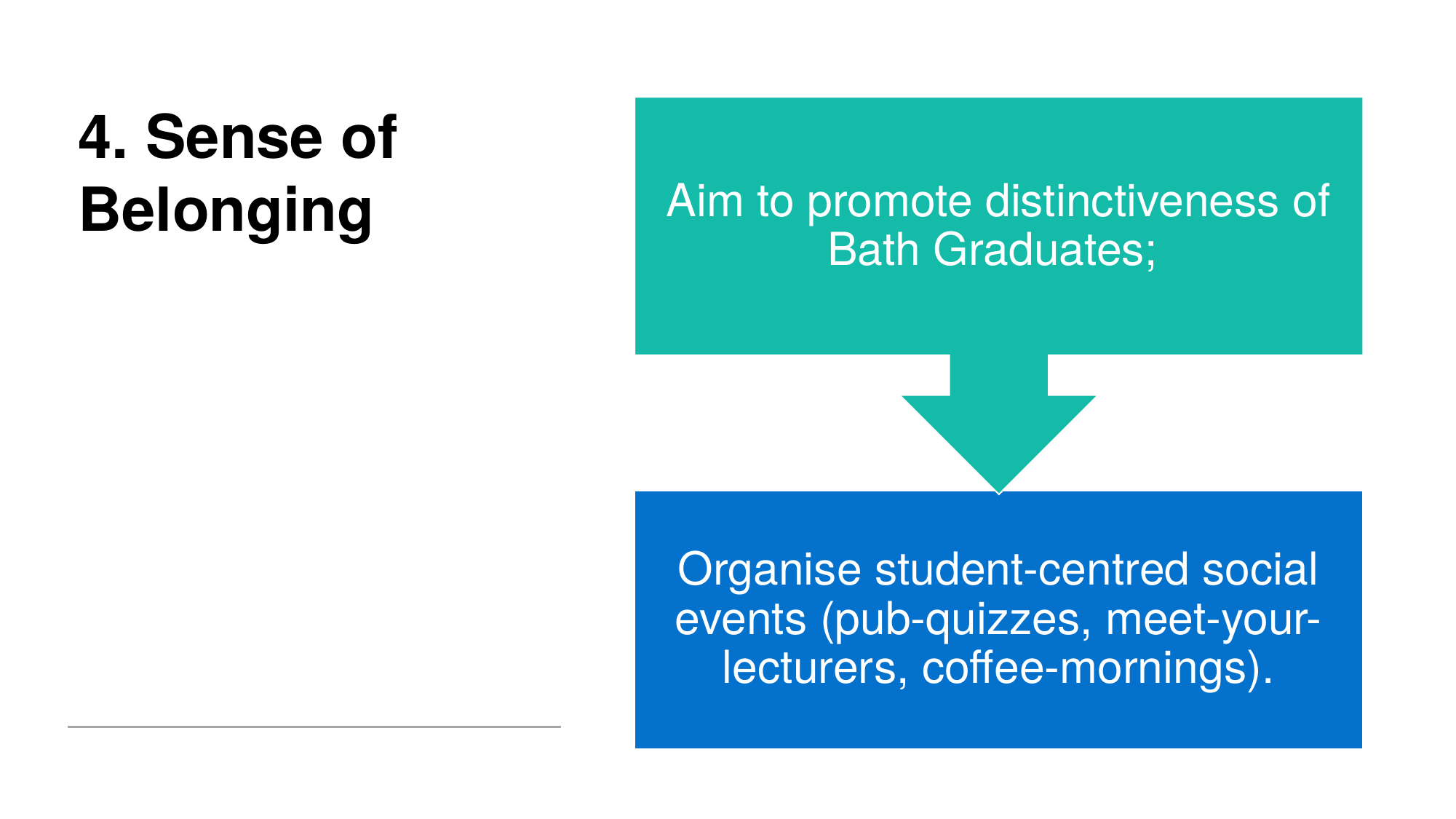

# 4. Sense of Belonging
Organise student-centred social events (pub-quizzes, meet-your-lecturers, coffee-mornings).
Aim to promote distinctiveness of Bath Graduates;